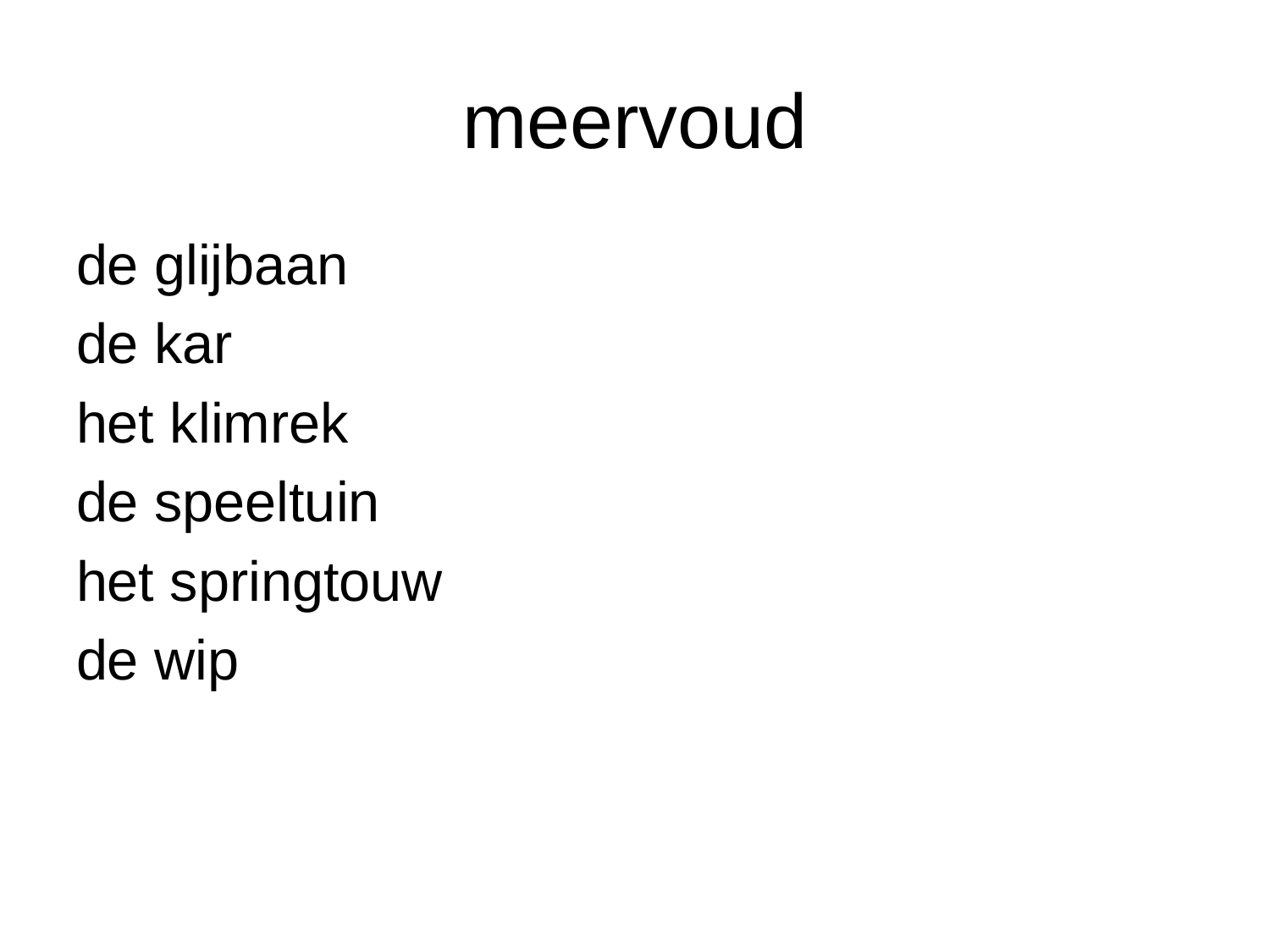

# meervoud
de glijbaan
de kar
het klimrek
de speeltuin
het springtouw
de wip